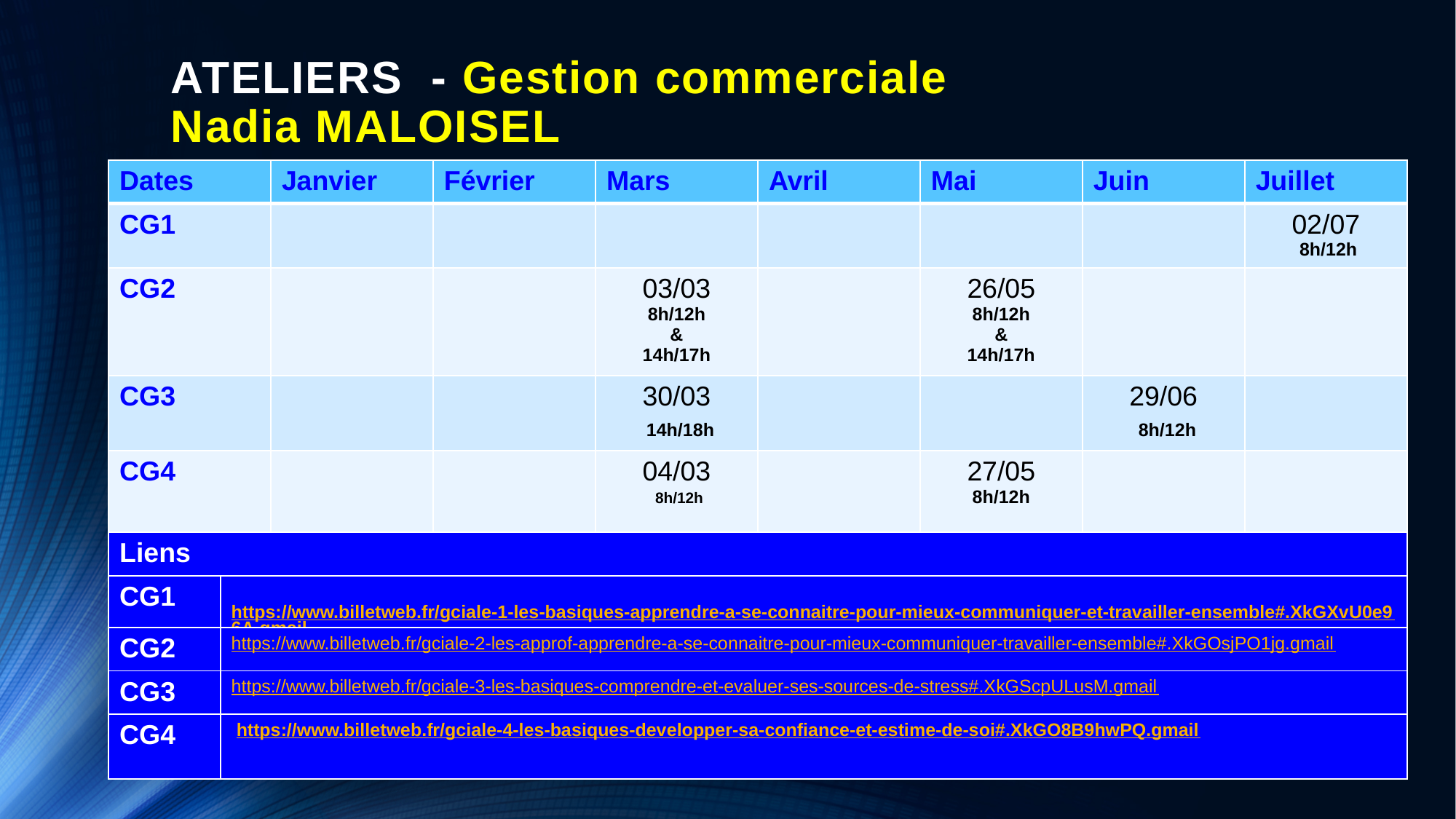

# ATELIERS  - Gestion commerciale Nadia MALOISEL
| Dates |  | Janvier | Février | Mars | Avril | Mai | Juin | Juillet |
| --- | --- | --- | --- | --- | --- | --- | --- | --- |
| CG1 |  |  |  |  |  |  |  | 02/07 8h/12h |
| CG2 |  |  |  | 03/03 8h/12h & 14h/17h |  | 26/05 8h/12h & 14h/17h |  |  |
| CG3 |  |  |  | 30/03 14h/18h |  |  | 29/06 8h/12h |  |
| CG4 |  |  |  | 04/03 8h/12h |  | 27/05 8h/12h |  |  |
| Liens |  |  |  |  |  |  |  |  |
| CG1 | https://www.billetweb.fr/gciale-1-les-basiques-apprendre-a-se-connaitre-pour-mieux-communiquer-et-travailler-ensemble#.XkGXvU0e96A.gmail |  |  |  |  |  |  |  |
| CG2 | https://www.billetweb.fr/gciale-2-les-approf-apprendre-a-se-connaitre-pour-mieux-communiquer-travailler-ensemble#.XkGOsjPO1jg.gmail |  |  |  |  |  |  |  |
| CG3 | https://www.billetweb.fr/gciale-3-les-basiques-comprendre-et-evaluer-ses-sources-de-stress#.XkGScpULusM.gmail |  |  |  |  |  |  |  |
| CG4 | https://www.billetweb.fr/gciale-4-les-basiques-developper-sa-confiance-et-estime-de-soi#.XkGO8B9hwPQ.gmail |  |  |  |  |  |  |  |